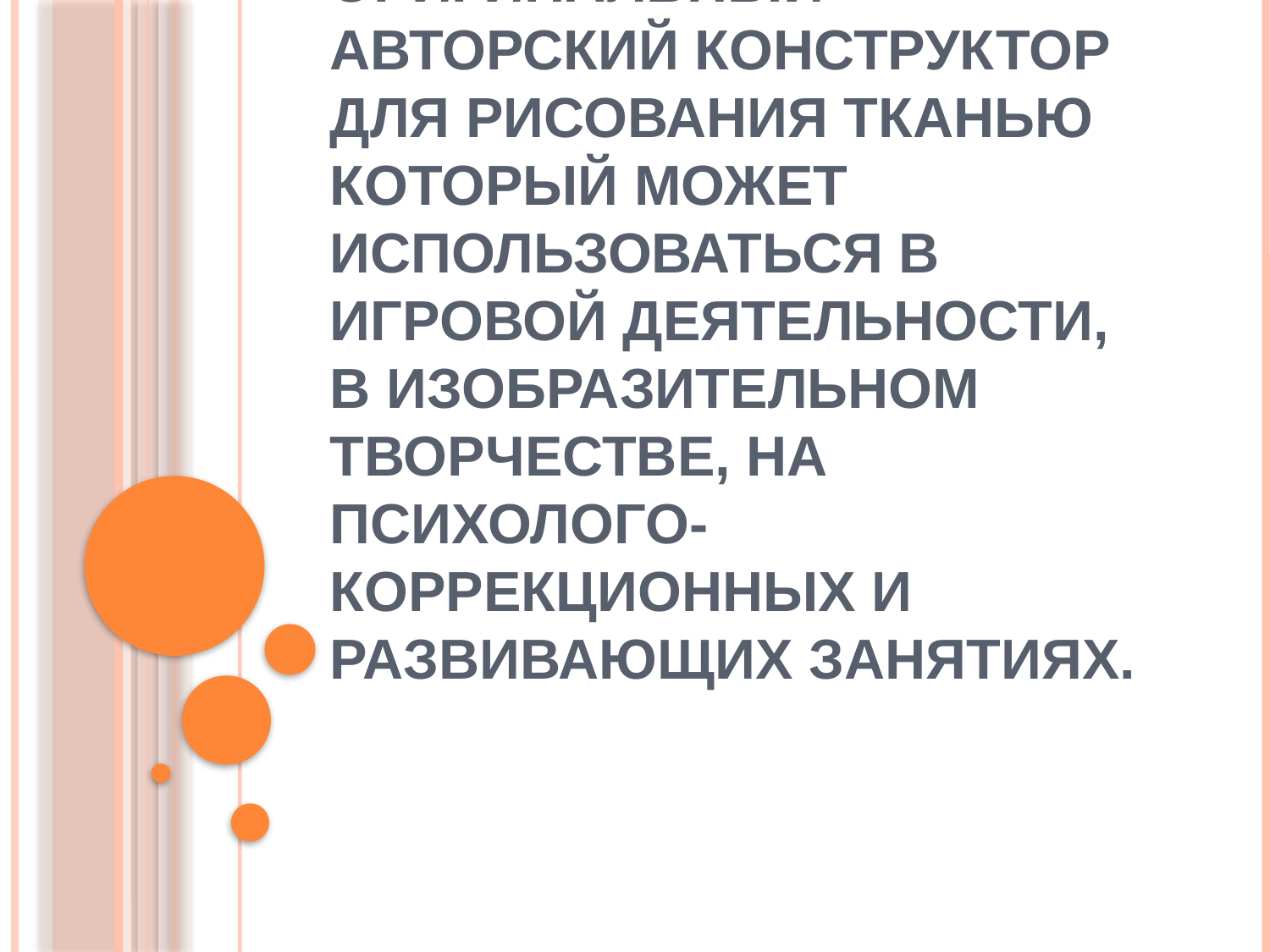

# Шифоновая радуга –это оригинальный авторский конструктор для рисования тканью который может использоваться в игровой деятельности, в изобразительном творчестве, на психолого-коррекционных и развивающих занятиях.